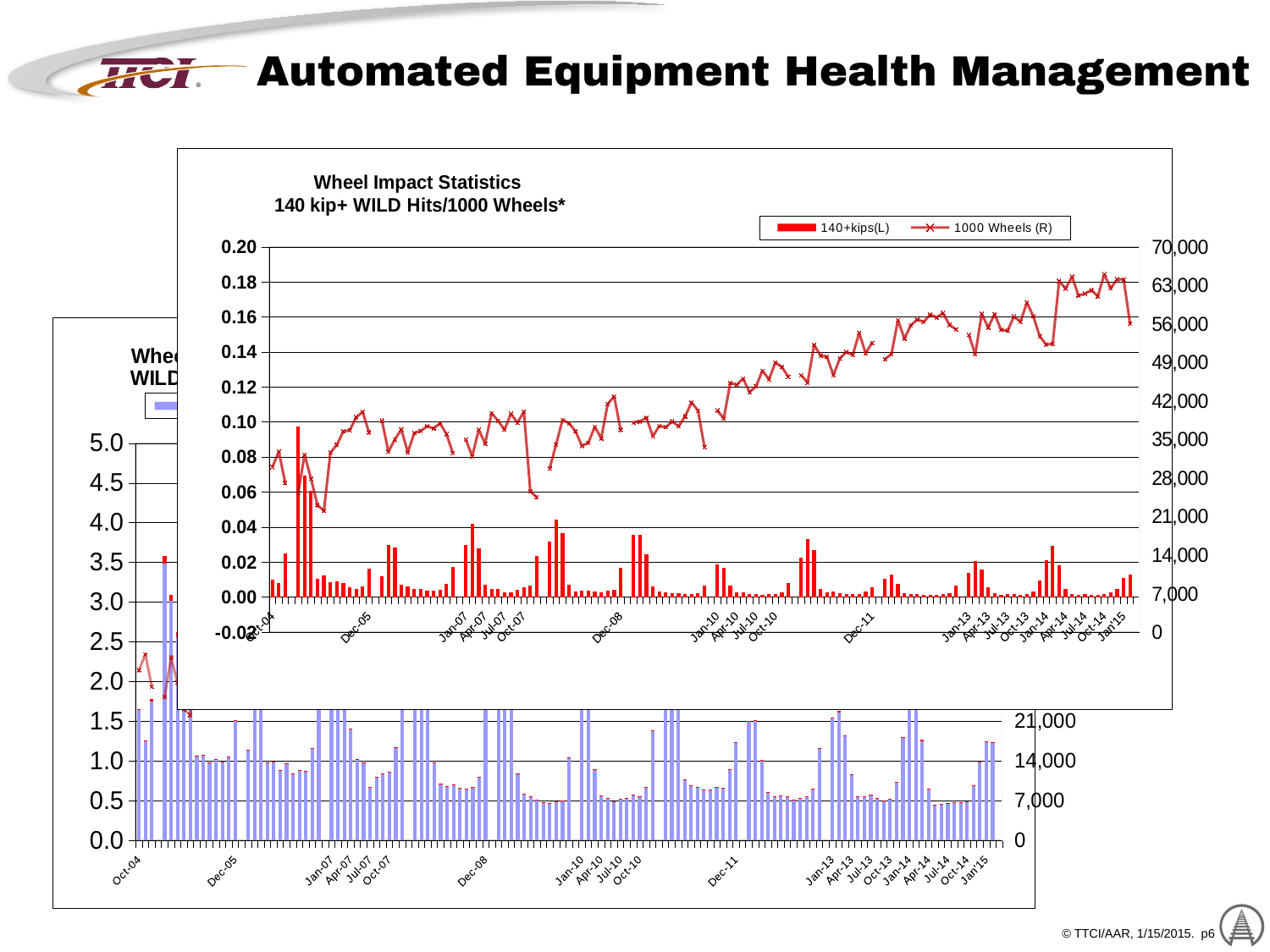

# Automated Equipment Health Management

### Chart: Wheel Impact Statistics
140 kip+ WILD Hits/1000 Wheels*

| Category | 140+kips(L) | 1000 Wheels (R) |
|---|---|---|
| Oct-04 | 0.009838355216040137 | 29984.686822350293 |
|  | 0.008170534118634457 | 32800.793205033566 |
| Dec-04 | 0.024911119508949857 | 27096.33341678971 |
|  | None | None |
| Jan-05 | 0.09729023383877554 | 25305.726000000184 |
|  | 0.0693952451010903 | 32235.63799999971 |
|  | 0.06062531730479819 | 27859.648000000227 |
| Apr-05 | 0.010229189321142486 | 23071.231999999924 |
|  | 0.012455580004726748 | 22078.458000000057 |
|  | 0.00833770909794264 | 32622.87 |
| Jul-05 | 0.008789319195796686 | 34018.562000000034 |
|  | 0.008167245453954962 | 36487.21 |
|  | 0.005836236406409987 | 36667.465999999935 |
| Oct-05 | 0.004865043937236009 | 39054.11800000007 |
|  | 0.0060478028332306985 | 40014.53199999993 |
| Dec-05 | 0.016175530352101432 | 36289.381999999794 |
|  | None | None |
| Jan-06 | 0.011886157349939317 | 38448.08600000009 |
|  | 0.02982505501014877 | 32791.22199999998 |
|  | 0.02820012153453188 | 35035.31 |
| Apr-06 | 0.00724813661809111 | 36837.054000000055 |
|  | 0.006243160449407168 | 32675.758000000023 |
|  | 0.004561718391023865 | 36170.58 |
| Jul-06 | 0.004459724610090113 | 36549.34199999996 |
|  | 0.0038482924030913118 | 37419.194 |
|  | 0.00350932129726111 | 37044.2 |
| Oct-06 | 0.004374415152552458 | 37947.93 |
|  | 0.0077809511090050675 | 35985.318 |
| Dec-06 | 0.017006187688295624 | 32517.575963282936 |
|  | None | None |
| Jan-07 | 0.029746278481097663 | 34995.97439261203 |
|  | 0.041903268852261144 | 31954.54762063858 |
|  | 0.027950598748867843 | 36779.17633308803 |
| Apr-07 | 0.006973215682759016 | 34274.00081585279 |
|  | 0.004722637578421996 | 39808.26325928182 |
|  | 0.004582269639271943 | 38408.91389096952 |
| Jul-07 | 0.0028821707445046995 | 36777.83497112559 |
|  | 0.0029466610527316833 | 39705.958 |
|  | 0.004022698536605374 | 38034.17 |
| Oct-07 | 0.005591369078297008 | 40061.74460374288 |
|  | 0.0065736421193843785 | 25556.60879447651 |
| Dec-07 | 0.02331542854035746 | 24490.221100231414 |
|  | None | None |
| Jan-08 | 0.03186315998502953 | 29720.843772084594 |
|  | 0.0442292339350131 | 34117.706 |
|  | 0.03646675077259231 | 38583.092 |
| Apr-08 | 0.006848635256647866 | 37963.768 |
|  | 0.003340729306399972 | 36518.972 |
|  | 0.003486633105557699 | 33843.538 |
| Jul-08 | 0.003718684752335015 | 34420.772 |
|  | 0.00316050631311136 | 37335.79 |
|  | 0.002554971634137146 | 35225.44 |
| Oct-08 | 0.0034728770712455907 | 41464.18 |
|  | 0.00415524984536868 | 42837.376 |
| Dec-08 | 0.016541227213235244 | 36756.644 |
|  | None | None |
| Jan-09 | 0.035363608783028744 | 38090.004 |
|  | 0.03563000775971415 | 38282.338 |
|  | 0.024246859197847186 | 38974.12 |
| Apr-09 | 0.0062930529808197305 | 35594.806 |
|  | 0.0031224866651137855 | 37470.136 |
|  | 0.002605477519563913 | 37229.26 |
| Jul-09 | 0.0024814174483349296 | 38284.57 |
|  | 0.0022453732284319983 | 37410.26166 |
|  | 0.0018618711938124255 | 39207.868 |
| Oct-09 | 0.001701145776788206 | 41736.576 |
|  | 0.002135467503001822 | 40272.212 |
| Dec-09 | 0.0064779683997569755 | 33652.526 |
|  | None | None |
| Jan-10 | 0.018638837698957803 | 40292.212 |
|  | 0.016877146586237658 | 38809.878 |
|  | 0.0065807689350253305 | 45283.462 |
| Apr-10 | 0.00291554857604385 | 44931.51 |
|  | 0.002757703481819959 | 46052.812 |
|  | 0.0019258522136777051 | 43617.054 |
| Jul-10 | 0.0016575241516948184 | 44644.9 |
|  | 0.0014313478223621577 | 47507.67 |
|  | 0.0019160461725322938 | 45927.912 |
| Oct-10 | 0.0015513974927375191 | 48988.09000000004 |
|  | 0.0026558730877765642 | 48195.074 |
| Dec-10 | 0.007845897942542585 | 46393.67000000004 |
|  | None | None |
| Jan-11 | 0.02246442397619191 | 46696.056 |
|  | 0.033392034795470704 | 45340.153999999995 |
|  | 0.026710031187889324 | 52190.13000000006 |
| Apr-11 | 0.004576175150835711 | 50260.313999999955 |
|  | 0.0027386399913802806 | 50024.83 |
|  | 0.003019470962133232 | 46696.92199999984 |
| Jul-11 | 0.0021519935766812987 | 49721.338000000105 |
|  | 0.001944805936066335 | 50904.82199999991 |
|  | 0.0016869820989764569 | 50385.8340000004 |
| Oct-11 | 0.0018028583915074016 | 54358.12400000006 |
|  | 0.0030178039783650672 | 50699.118 |
| Dec-11 | 0.005821590842158181 | 52562.952 |
|  | None | None |
| Jan-12 | 0.010484108973925549 | 49598.873999999756 |
|  | 0.01289811046638143 | 50550.04 |
|  | 0.007530826742625385 | 56700.281999999905 |
| Apr-12 | 0.002456015665405325 | 53338.422 |
|  | 0.0017931442429257238 | 55767.9619999997 |
|  | 0.001619907907531149 | 56793.352 |
| Jul-12 | 0.0015256405357439303 | 56369.76600000001 |
|  | 0.0010741973026004723 | 57717.516000000374 |
|  | 0.0014865404084355464 | 57179.74400000001 |
| Oct-12 | 0.0017246545542797503 | 57982.62600000031 |
|  | 0.0024539435984170447 | 55828.50399999985 |
| Dec-12 | 0.006379508335836346 | 55019.91400000018 |
|  | None | None |
| Jan-13 | 0.013700301969466566 | 54013.407999999916 |
|  | 0.020564600105303397 | 50475.08800000009 |
|  | 0.01569184805037435 | 57864.43999999978 |
| Apr-13 | 0.005508984467300895 | 55364.10599999995 |
|  | 0.0024573993384334972 | 57784.66599999976 |
|  | 0.0014747637874483017 | 54924.05000000007 |
| Jul-13 | 0.0015884343284831757 | 54770.91400000015 |
|  | 0.0016561003397376427 | 57363.67400000037 |
|  | 0.0011880573917544051 | 56394.58200000006 |
| Oct-13 | 0.001669795585294245 | 59887.569999999956 |
|  | 0.0031198091778302335 | 57375.30400000009 |
|  | 0.009695006267886722 | 53739.005999999776 |
| Jan-14 | 0.0213173526925004 | 52257.89599999973 |
|  | 0.029194306266335332 | 52373.22600000012 |
|  | 0.01799189060980663 | 63806.52399999993 |
| Apr-14 | 0.004612981133932249 | 62432.51200000027 |
|  | 0.0015635253378569241 | 64597.61000000011 |
|  | 0.001454570035144698 | 61186.46600000009 |
| Jul-14 | 0.0016419256647254839 | 61513.137999999744 |
|  | 0.0010781206895286582 | 62145.17600000016 |
|  | 0.0011141488780782966 | 61033.13599999992 |
| Oct-14 | 0.0016142616356516787 | 65045.21799999999 |
|  | 0.0025610408069839455 | 62474.60000000031 |
|  | 0.004881423973443589 | 64120.63399999957 |
| Jan'15 | 0.010733478158323538 | 64098.51400000042 |
Data Integrity

### Chart: Wheel Impact Statistics
WILD Hits/1000 Wheels*

| Category | 90-140kips (L) | 140+kips(L) | 1000 Wheels (R) |
|---|---|---|---|
| Oct-04 | 1.6455399481852082 | 0.009838355216040137 | 29984.686822350293 |
|  | 1.2507014615032088 | 0.008170534118634457 | 32800.793205033566 |
| Dec-04 | 1.7514177756092346 | 0.024911119508949857 | 27096.33341678971 |
|  | None | None | None |
| Jan-05 | 3.4849029820365303 | 0.09729023383877554 | 25305.726000000184 |
|  | 3.0170645296364498 | 0.0693952451010903 | 32235.63799999971 |
|  | 2.558359674896087 | 0.06062531730479819 | 27859.648000000227 |
| Apr-05 | 1.645859224162807 | 0.010229189321142486 | 23071.231999999924 |
|  | 1.7364890247317046 | 0.012455580004726748 | 22078.458000000057 |
|  | 1.0547815075742877 | 0.00833770909794264 | 32622.87 |
| Jul-05 | 1.0724733161854392 | 0.008789319195796686 | 34018.562000000034 |
|  | 0.9744510473670089 | 0.008167245453954962 | 36487.21 |
|  | 1.0217504531128512 | 0.005836236406409987 | 36667.465999999935 |
| Oct-05 | 0.9879367906861943 | 0.004865043937236009 | 39054.11800000007 |
|  | 1.0507682558926361 | 0.0060478028332306985 | 40014.53199999993 |
| Dec-05 | 1.5017891459270458 | 0.016175530352101432 | 36289.381999999794 |
|  | None | None | None |
| Jan-06 | 1.1258037656282787 | 0.011886157349939317 | 38448.08600000009 |
|  | 1.9967538873665653 | 0.02982505501014877 | 32791.22199999998 |
|  | 2.0087448919390183 | 0.02820012153453188 | 35035.31 |
| Apr-06 | 0.9688071147057511 | 0.00724813661809111 | 36837.054000000055 |
|  | 0.9874292740202072 | 0.006243160449407168 | 32675.758000000023 |
|  | 0.8829551530553283 | 0.004561718391023865 | 36170.58 |
| Jul-06 | 0.9619598623690692 | 0.004459724610090113 | 36549.34199999996 |
|  | 0.840237232261069 | 0.0038482924030913118 | 37419.194 |
|  | 0.882783269715637 | 0.00350932129726111 | 37044.2 |
| Oct-06 | 0.872590415340178 | 0.004374415152552458 | 37947.93 |
|  | 1.154359675243109 | 0.0077809511090050675 | 35985.318 |
| Dec-06 | 2.211849987871563 | 0.017006187688295624 | 32517.575963282936 |
|  | None | None | None |
| Jan-07 | 3.108014618474573 | 0.029746278481097663 | 34995.97439261203 |
|  | 3.5285744407526907 | 0.041903268852261144 | 31954.54762063858 |
|  | 2.620912418674237 | 0.027950598748867843 | 36779.17633308803 |
| Apr-07 | 1.396364557996501 | 0.006973215682759016 | 34274.00081585279 |
|  | 1.019110020845755 | 0.004722637578421996 | 39808.26325928182 |
|  | 0.9798767053615843 | 0.004582269639271943 | 38408.91389096952 |
| Jul-07 | 0.6668962438723279 | 0.0028821707445046995 | 36777.83497112559 |
|  | 0.7994769953667911 | 0.0029466610527316833 | 39705.958 |
|  | 0.8351174746287352 | 0.004022698536605374 | 38034.17 |
| Oct-07 | 0.8618696050689246 | 0.005591369078297008 | 40061.74460374288 |
|  | 1.1697561378511665 | 0.0065736421193843785 | 25556.60879447651 |
| Dec-07 | 2.6306009952434133 | 0.02331542854035746 | 24490.221100231414 |
|  | None | None | None |
| Jan-08 | 2.773205250566108 | 0.03186315998502953 | 29720.843772084594 |
|  | 2.62579201544207 | 0.0442292339350131 | 34117.706 |
|  | 2.2034263091200676 | 0.03646675077259231 | 38583.092 |
| Apr-08 | 0.9685287298141745 | 0.006848635256647866 | 37963.768 |
|  | 0.7162304568704727 | 0.003340729306399972 | 36518.972 |
|  | 0.6769386817654821 | 0.003486633105557699 | 33843.538 |
| Jul-08 | 0.7035286715823806 | 0.003718684752335015 | 34420.772 |
|  | 0.6542783747176637 | 0.00316050631311136 | 37335.79 |
|  | 0.6456697205201695 | 0.002554971634137146 | 35225.44 |
| Oct-08 | 0.6698070479146097 | 0.0034728770712455907 | 41464.18 |
|  | 0.7923454508511446 | 0.00415524984536868 | 42837.376 |
| Dec-08 | 1.6862529669466015 | 0.016541227213235244 | 36756.644 |
|  | None | None | None |
| Jan-09 | 2.2007873771816877 | 0.035363608783028744 | 38090.004 |
|  | 2.1735088384622694 | 0.03563000775971415 | 38282.338 |
|  | 1.7804892066838198 | 0.024246859197847186 | 38974.12 |
| Apr-09 | 0.8343071177294801 | 0.0062930529808197305 | 35594.806 |
|  | 0.5828108016474773 | 0.0031224866651137855 | 37470.136 |
|  | 0.5559874142005509 | 0.002605477519563913 | 37229.26 |
| Jul-09 | 0.511459316377329 | 0.0024814174483349296 | 38284.57 |
|  | 0.4753775892194602 | 0.0022453732284319983 | 37410.26166 |
|  | 0.46847739846502234 | 0.0018618711938124255 | 39207.868 |
| Oct-09 | 0.49366771246400276 | 0.001701145776788206 | 41736.576 |
|  | 0.5012637498034626 | 0.002135467503001822 | 40272.212 |
| Dec-09 | 1.0398625054178698 | 0.0064779683997569755 | 33652.526 |
|  | None | None | None |
| Jan-10 | 1.8033509800851837 | 0.018638837698957803 | 40292.212 |
|  | 1.681066866533309 | 0.016877146586237658 | 38809.878 |
|  | 0.884274263306105 | 0.0065807689350253305 | 45283.462 |
| Apr-10 | 0.5639917287444824 | 0.00291554857604385 | 44931.51 |
|  | 0.5268299360308335 | 0.002757703481819959 | 46052.812 |
|  | 0.4902898760654491 | 0.0019258522136777051 | 43617.054 |
| Jul-10 | 0.5225456883093029 | 0.0016575241516948184 | 44644.9 |
|  | 0.5261887185795473 | 0.0014313478223621577 | 47507.67 |
|  | 0.5691528062499336 | 0.0019160461725322938 | 45927.912 |
| Oct-10 | 0.5481944693087641 | 0.0015513974927375191 | 48988.09000000004 |
|  | 0.6705249586295894 | 0.0026558730877765642 | 48195.074 |
| Dec-10 | 1.378895008737182 | 0.007845897942542585 | 46393.67000000004 |
|  | None | None | None |
| Jan-11 | 1.9678963893653032 | 0.02246442397619191 | 46696.056 |
|  | 2.1199310439042622 | 0.033392034795470704 | 45340.153999999995 |
|  | 1.7023142115185361 | 0.026710031187889324 | 52190.13000000006 |
| Apr-11 | 0.7620326446826423 | 0.004576175150835711 | 50260.313999999955 |
|  | 0.6900573175361115 | 0.0027386399913802806 | 50024.83 |
|  | 0.6658468838695644 | 0.003019470962133232 | 46696.92199999984 |
| Jul-11 | 0.6407309473449796 | 0.0021519935766812987 | 49721.338000000105 |
|  | 0.6396447079217772 | 0.001944805936066335 | 50904.82199999991 |
|  | 0.6702677581956812 | 0.0016869820989764569 | 50385.8340000004 |
| Oct-11 | 0.663157543847539 | 0.0018028583915074016 | 54358.12400000006 |
|  | 0.8915342472032748 | 0.0030178039783650672 | 50699.118 |
| Dec-11 | 1.2336255391439963 | 0.005821590842158181 | 52562.952 |
|  | None | None | None |
| Jan-12 | 1.4936427790679354 | 0.010484108973925549 | 49598.873999999756 |
|  | 1.5023529160412137 | 0.01289811046638143 | 50550.04 |
|  | 1.0054976446148909 | 0.007530826742625385 | 56700.281999999905 |
| Apr-12 | 0.6030924574409045 | 0.002456015665405325 | 53338.422 |
|  | 0.5494193960324418 | 0.0017931442429257238 | 55767.9619999997 |
|  | 0.5593788512430117 | 0.001619907907531149 | 56793.352 |
| Jul-12 | 0.5559185752163668 | 0.0015256405357439303 | 56369.76600000001 |
|  | 0.5140380608202163 | 0.0010741973026004723 | 57717.516000000374 |
|  | 0.5307823693649274 | 0.0014865404084355464 | 57179.74400000001 |
| Oct-12 | 0.5481469569867331 | 0.0017246545542797503 | 57982.62600000031 |
|  | 0.6513518614075724 | 0.0024539435984170447 | 55828.50399999985 |
| Dec-12 | 1.1504016527543062 | 0.006379508335836346 | 55019.91400000018 |
|  | None | None | None |
| Jan-13 | 1.534267195286032 | 0.013700301969466566 | 54013.407999999916 |
|  | 1.6085955115125279 | 0.020564600105303397 | 50475.08800000009 |
|  | 1.3092151241764423 | 0.01569184805037435 | 57864.43999999978 |
| Apr-13 | 0.8296349985313597 | 0.005508984467300895 | 55364.10599999995 |
|  | 0.5547146365785023 | 0.0024573993384334972 | 57784.66599999976 |
|  | 0.5520168305141365 | 0.0014747637874483017 | 54924.05000000007 |
| Jul-13 | 0.5716537795954969 | 0.0015884343284831757 | 54770.91400000015 |
|  | 0.5301961656082176 | 0.0016561003397376427 | 57363.67400000037 |
|  | 0.5016616667182668 | 0.0011880573917544051 | 56394.58200000006 |
| Oct-13 | 0.5196904800111279 | 0.001669795585294245 | 59887.569999999956 |
|  | 0.7294253290579503 | 0.0031198091778302335 | 57375.30400000009 |
|  | 1.289919653519462 | 0.009695006267886722 | 53739.005999999776 |
| Jan-14 | 1.6527837247791308 | 0.0213173526925004 | 52257.89599999973 |
|  | 1.7736352540131821 | 0.029194306266335332 | 52373.22600000012 |
|  | 1.2482579367589446 | 0.01799189060980663 | 63806.52399999993 |
| Apr-14 | 0.6479476590658377 | 0.004612981133932249 | 62432.51200000027 |
|  | 0.45111576109394685 | 0.0015635253378569241 | 64597.61000000011 |
|  | 0.4525020287983287 | 0.001454570035144698 | 61186.46600000009 |
| Jul-14 | 0.4657379046407959 | 0.0016419256647254839 | 61513.137999999744 |
|  | 0.4756925943857641 | 0.0010781206895286582 | 62145.17600000016 |
|  | 0.48331122949343513 | 0.0011141488780782966 | 61033.13599999992 |
| Oct-14 | 0.4905971719550545 | 0.0016142616356516787 | 65045.21799999999 |
|  | 0.6930336488748993 | 0.0025610408069839455 | 62474.60000000031 |
|  | 0.9833807943945224 | 0.004881423973443589 | 64120.63399999957 |
| Jan'15 | 1.2391394908156448 | 0.010733478158323538 | 64098.51400000042 |
Does it work?